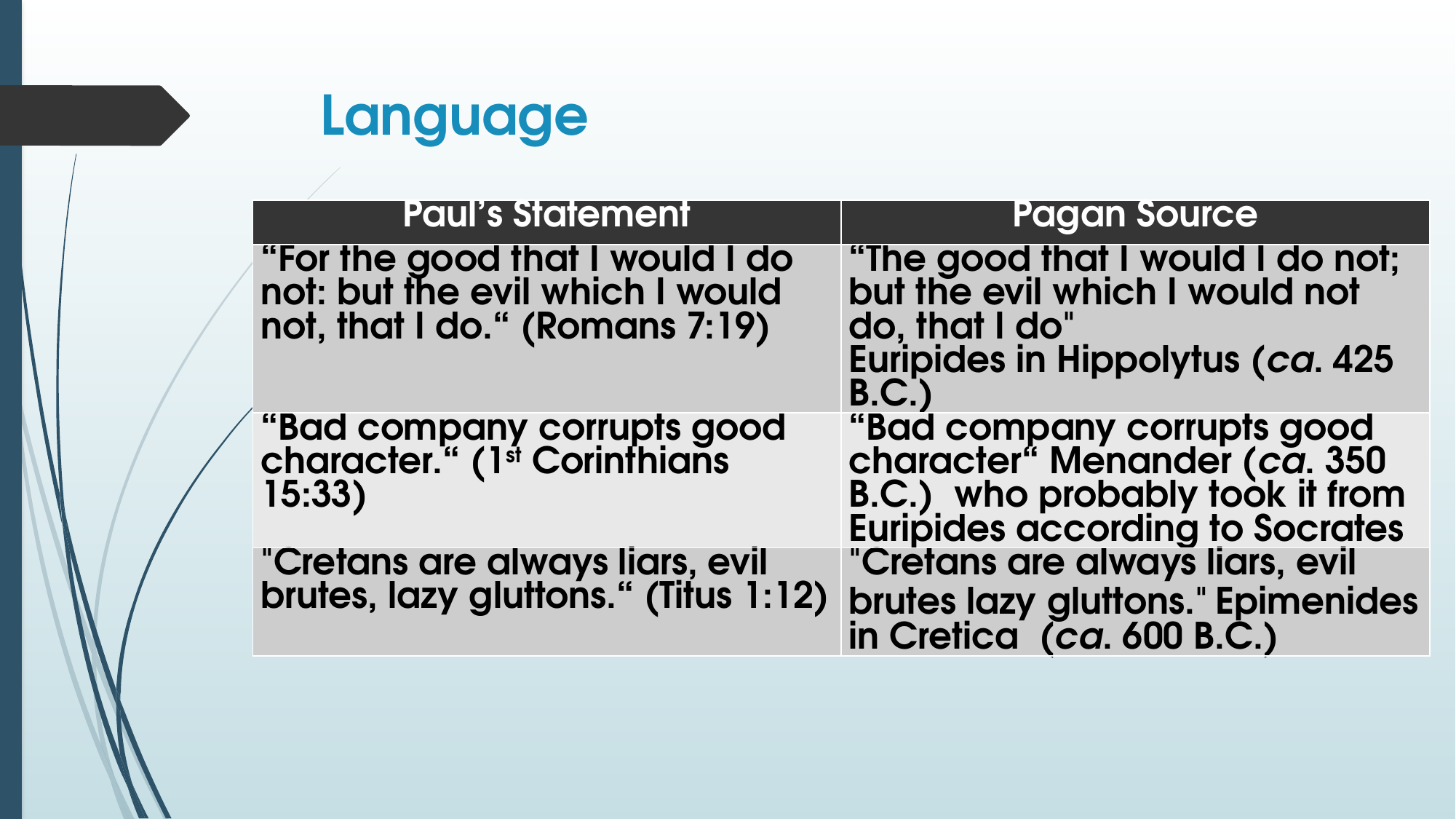

# Language
| Paul’s Statement | Pagan Source |
| --- | --- |
| “For the good that I would I do not: but the evil which I would not, that I do.“ (Romans 7:19) | “The good that I would I do not; but the evil which I would not do, that I do" Euripides in Hippolytus (ca. 425 B.C.) |
| “Bad company corrupts good character.“ (1st Corinthians 15:33) | “Bad company corrupts good character“ Menander (ca. 350 B.C.)  who probably took it from Euripides according to Socrates |
| "Cretans are always liars, evil brutes, lazy gluttons.“ (Titus 1:12) | "Cretans are always liars, evil brutes lazy gluttons." Epimenides in Cretica  (ca. 600 B.C.) |